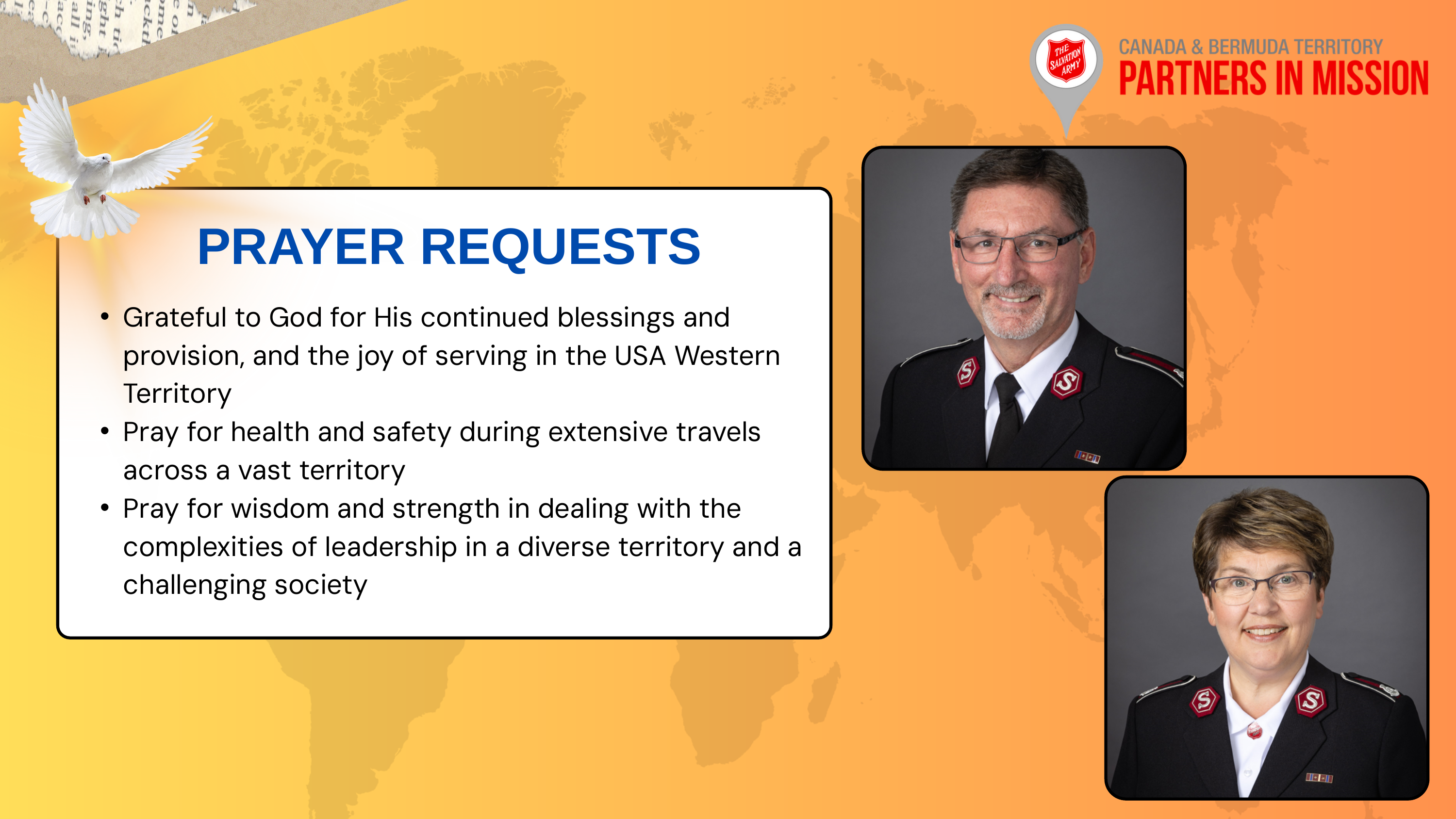

PRAYER REQUESTS
Grateful to God for His continued blessings and provision, and the joy of serving in the USA Western Territory
Pray for health and safety during extensive travels across a vast territory
Pray for wisdom and strength in dealing with the complexities of leadership in a diverse territory and a challenging society